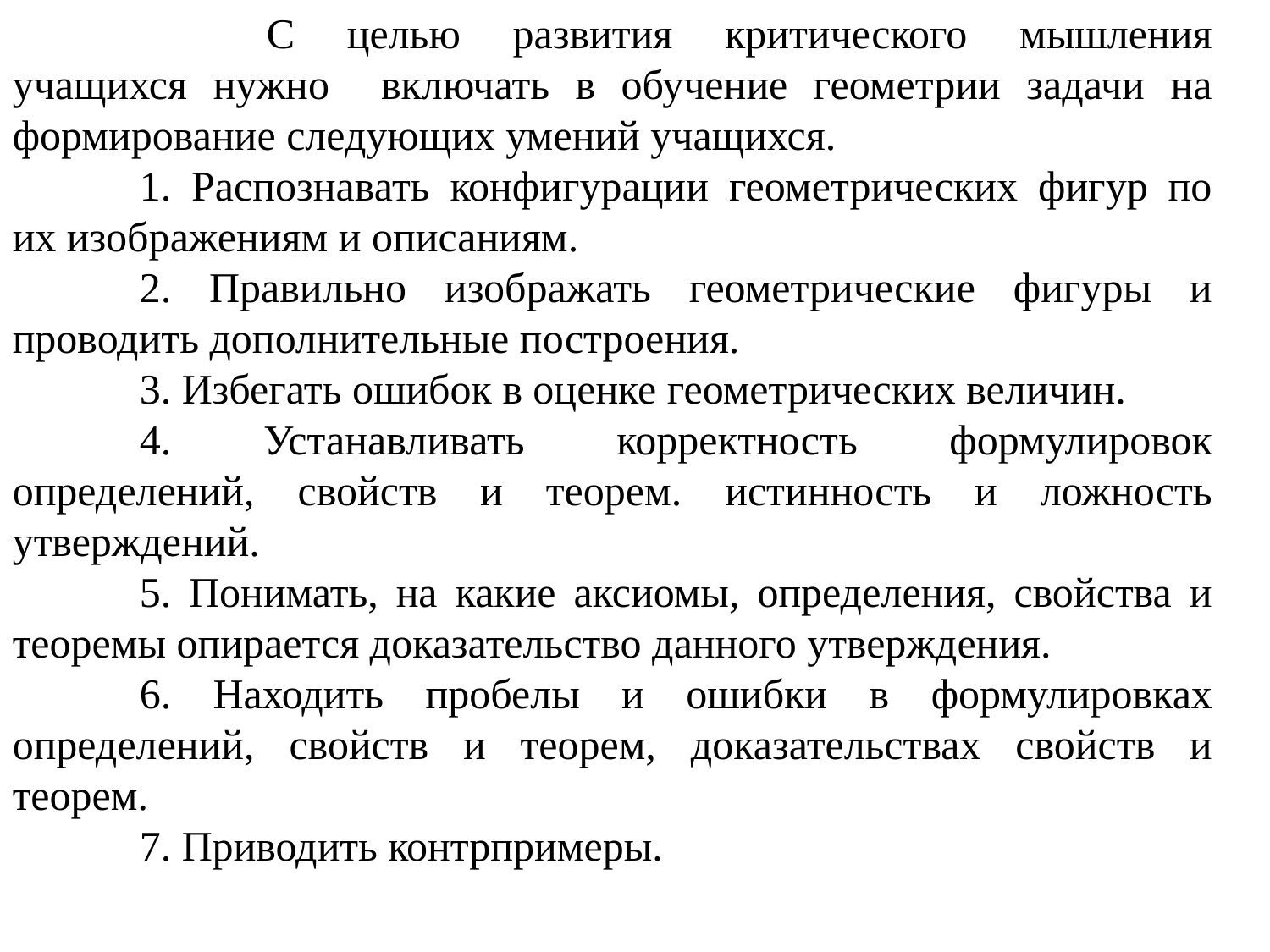

С целью развития критического мышления учащихся нужно  включать в обучение геометрии задачи на формирование следующих умений учащихся.
	1. Распознавать конфигурации геометрических фигур по их изображениям и описаниям.
	2. Правильно изображать геометрические фигуры и проводить дополнительные построения.
	3. Избегать ошибок в оценке геометрических величин.
	4. Устанавливать корректность формулировок определений, свойств и теорем. истинность и ложность утверждений.
	5. Понимать, на какие аксиомы, определения, свойства и теоремы опирается доказательство данного утверждения.
	6. Находить пробелы и ошибки в формулировках определений, свойств и теорем, доказательствах свойств и теорем.
	7. Приводить контрпримеры.